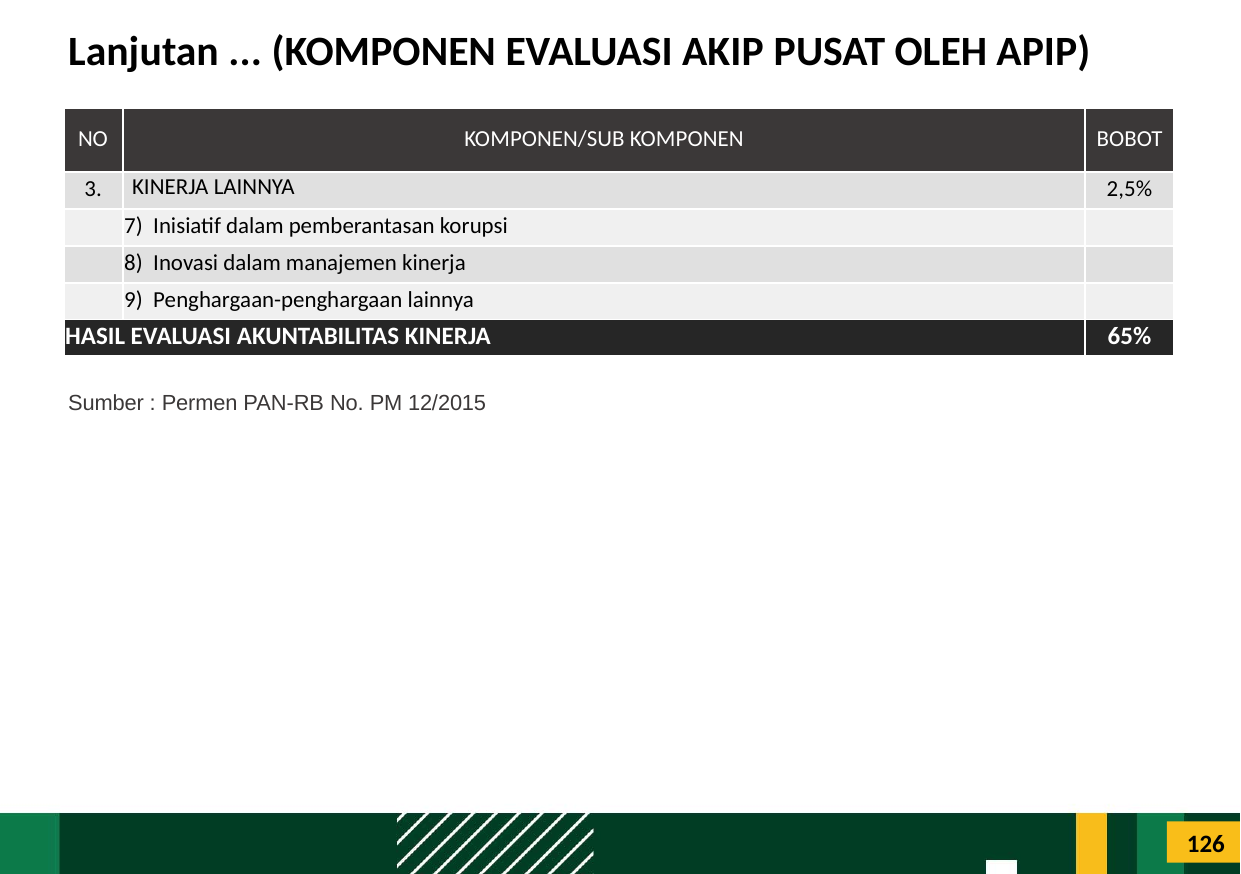

# Lanjutan ... (KOMPONEN EVALUASI AKIP PUSAT OLEH APIP)
| NO | KOMPONEN/SUB KOMPONEN | BOBOT |
| --- | --- | --- |
| 3. | KINERJA LAINNYA | 2,5% |
|  | 7) Inisiatif dalam pemberantasan korupsi |  |
|  | 8) Inovasi dalam manajemen kinerja |  |
|  | 9) Penghargaan-penghargaan lainnya |  |
| HASIL EVALUASI AKUNTABILITAS KINERJA |  | 65% |
Sumber : Permen PAN-RB No. PM 12/2015
126